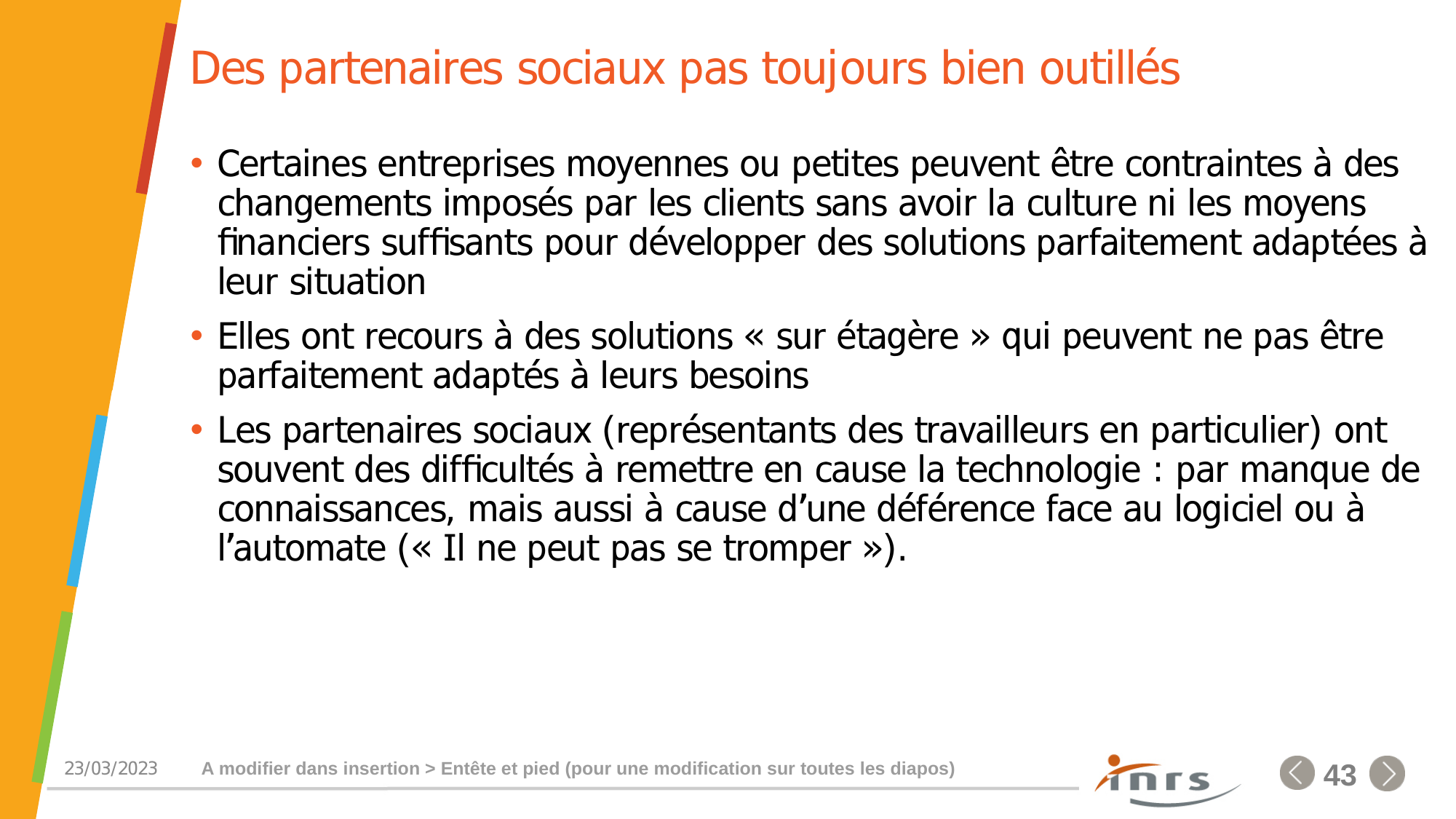

# Des partenaires sociaux pas toujours bien outillés
Certaines entreprises moyennes ou petites peuvent être contraintes à des changements imposés par les clients sans avoir la culture ni les moyens financiers suffisants pour développer des solutions parfaitement adaptées à leur situation
Elles ont recours à des solutions « sur étagère » qui peuvent ne pas être parfaitement adaptés à leurs besoins
Les partenaires sociaux (représentants des travailleurs en particulier) ont souvent des difficultés à remettre en cause la technologie : par manque de connaissances, mais aussi à cause d’une déférence face au logiciel ou à l’automate (« Il ne peut pas se tromper »).
A modifier dans insertion > Entête et pied (pour une modification sur toutes les diapos)
23/03/2023